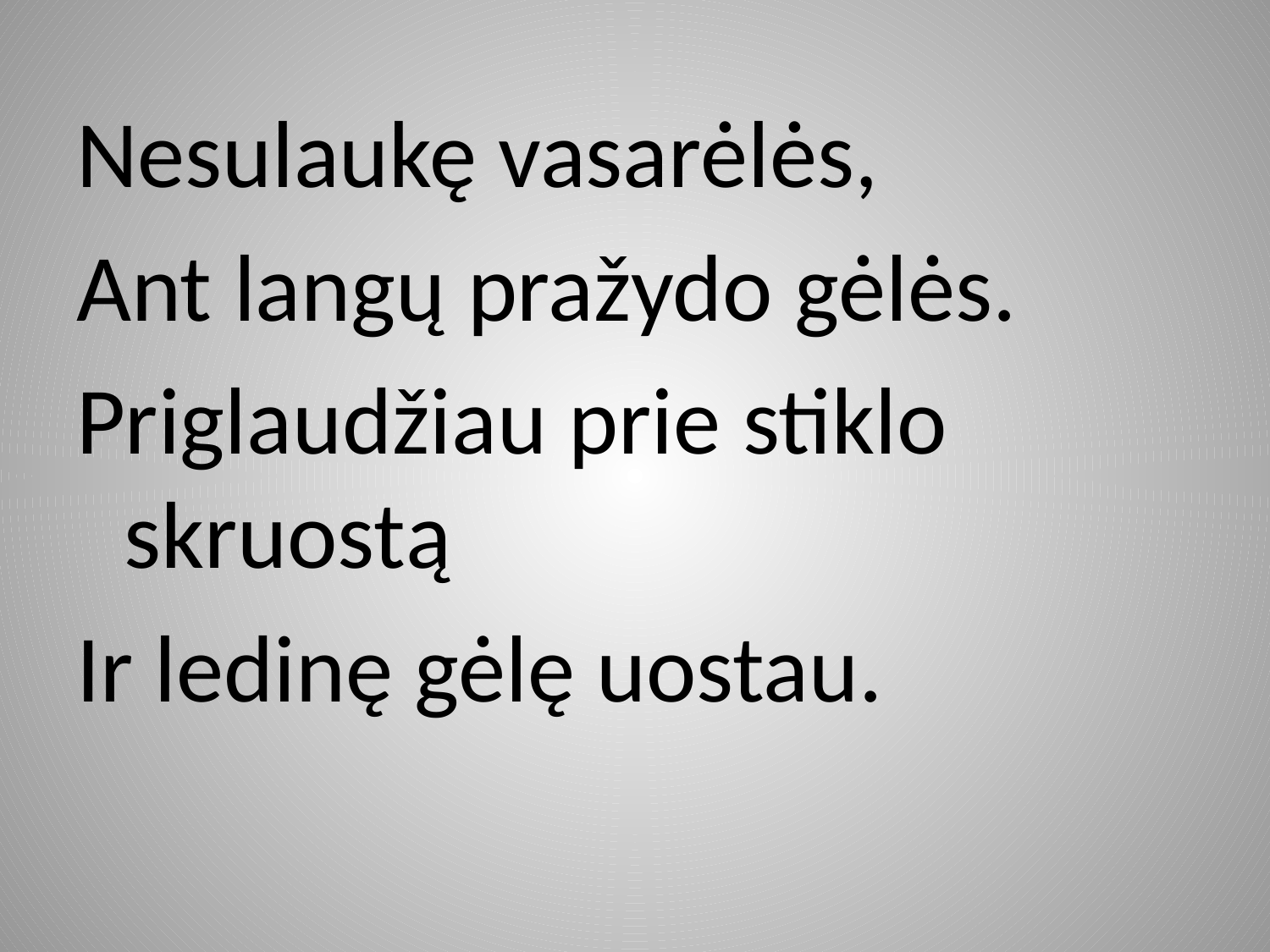

Nesulaukę vasarėlės,
Ant langų pražydo gėlės.
Priglaudžiau prie stiklo   skruostą
Ir ledinę gėlę uostau.